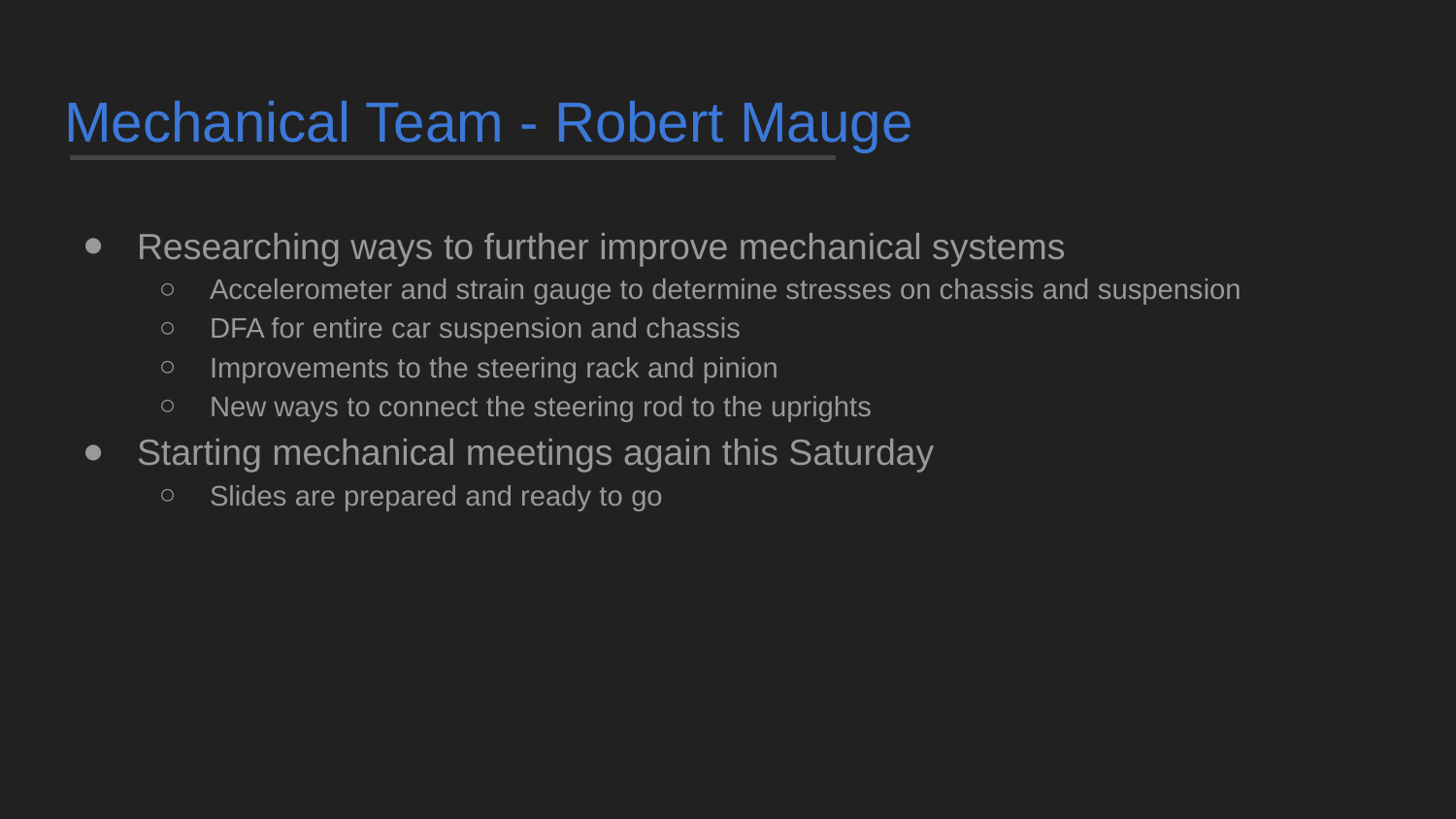

# Mechanical Team - Robert Mauge
Researching ways to further improve mechanical systems
Accelerometer and strain gauge to determine stresses on chassis and suspension
DFA for entire car suspension and chassis
Improvements to the steering rack and pinion
New ways to connect the steering rod to the uprights
Starting mechanical meetings again this Saturday
Slides are prepared and ready to go